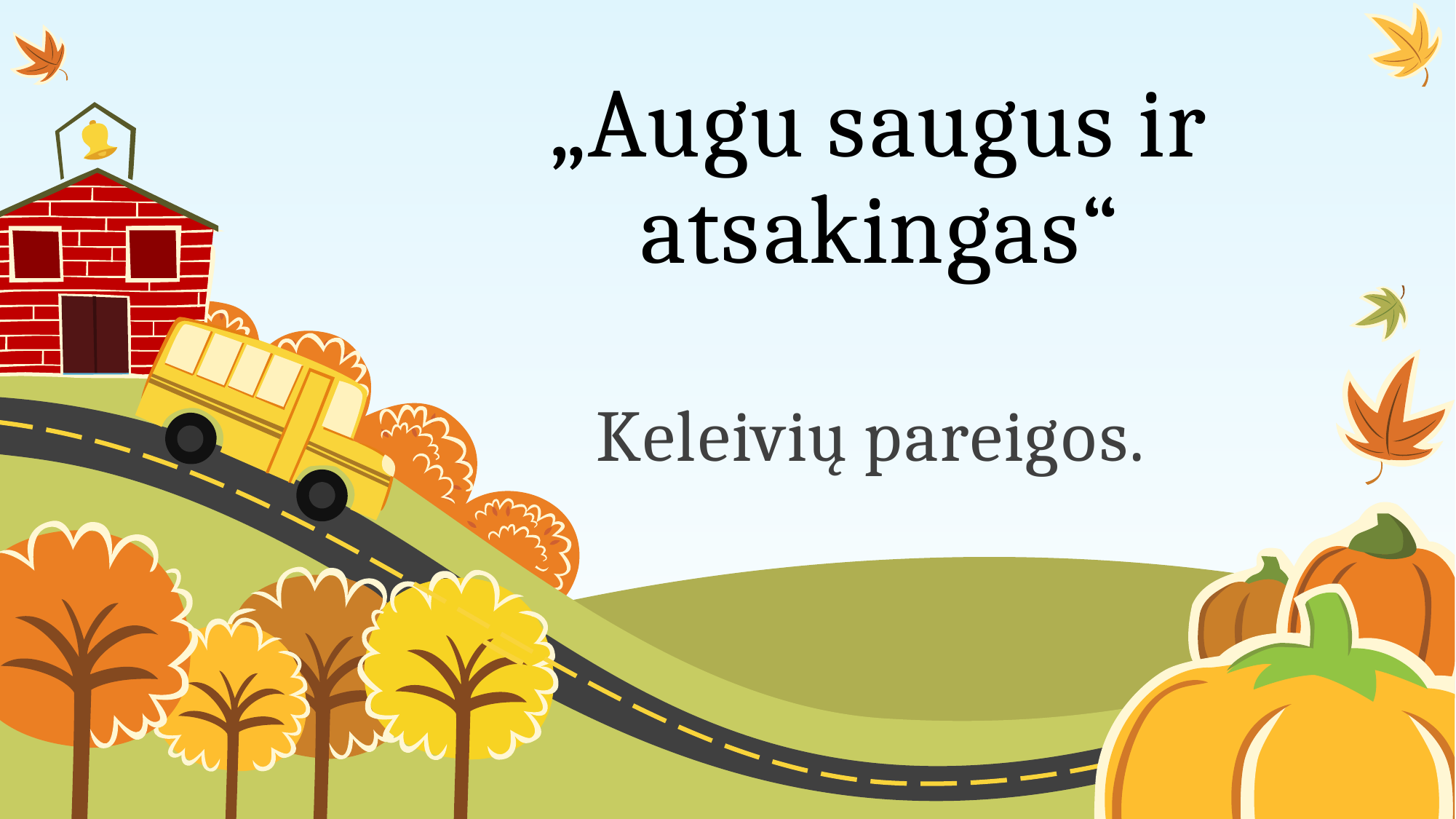

# „Augu saugus ir atsakingas“

Keleivių pareigos.